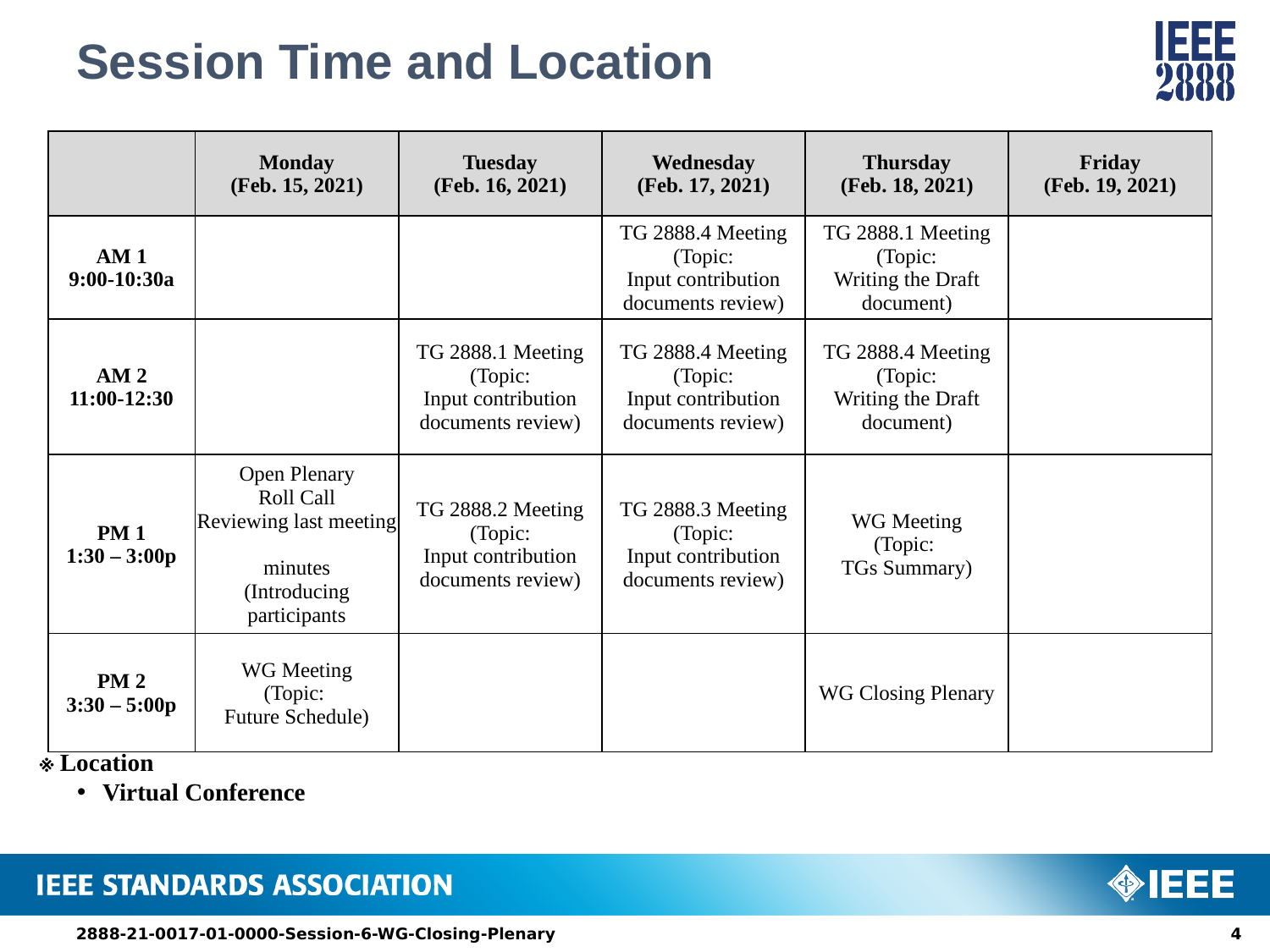

# Session Time and Location
|  | Monday (Feb. 15, 2021) | Tuesday (Feb. 16, 2021) | Wednesday (Feb. 17, 2021) | Thursday (Feb. 18, 2021) | Friday (Feb. 19, 2021) |
| --- | --- | --- | --- | --- | --- |
| AM 1 9:00-10:30a |  |  | TG 2888.4 Meeting (Topic: Input contribution documents review) | TG 2888.1 Meeting (Topic: Writing the Draft document) |  |
| AM 2 11:00-12:30 |  | TG 2888.1 Meeting (Topic: Input contribution documents review) | TG 2888.4 Meeting (Topic: Input contribution documents review) | TG 2888.4 Meeting (Topic: Writing the Draft document) |  |
| PM 1 1:30 – 3:00p | Open Plenary Roll Call Reviewing last meeting minutes (Introducing participants | TG 2888.2 Meeting (Topic: Input contribution documents review) | TG 2888.3 Meeting (Topic: Input contribution documents review) | WG Meeting (Topic: TGs Summary) |  |
| PM 2 3:30 – 5:00p | WG Meeting (Topic: Future Schedule) |  |  | WG Closing Plenary |  |
※ Location
Virtual Conference
2888-21-0017-01-0000-Session-6-WG-Closing-Plenary
4